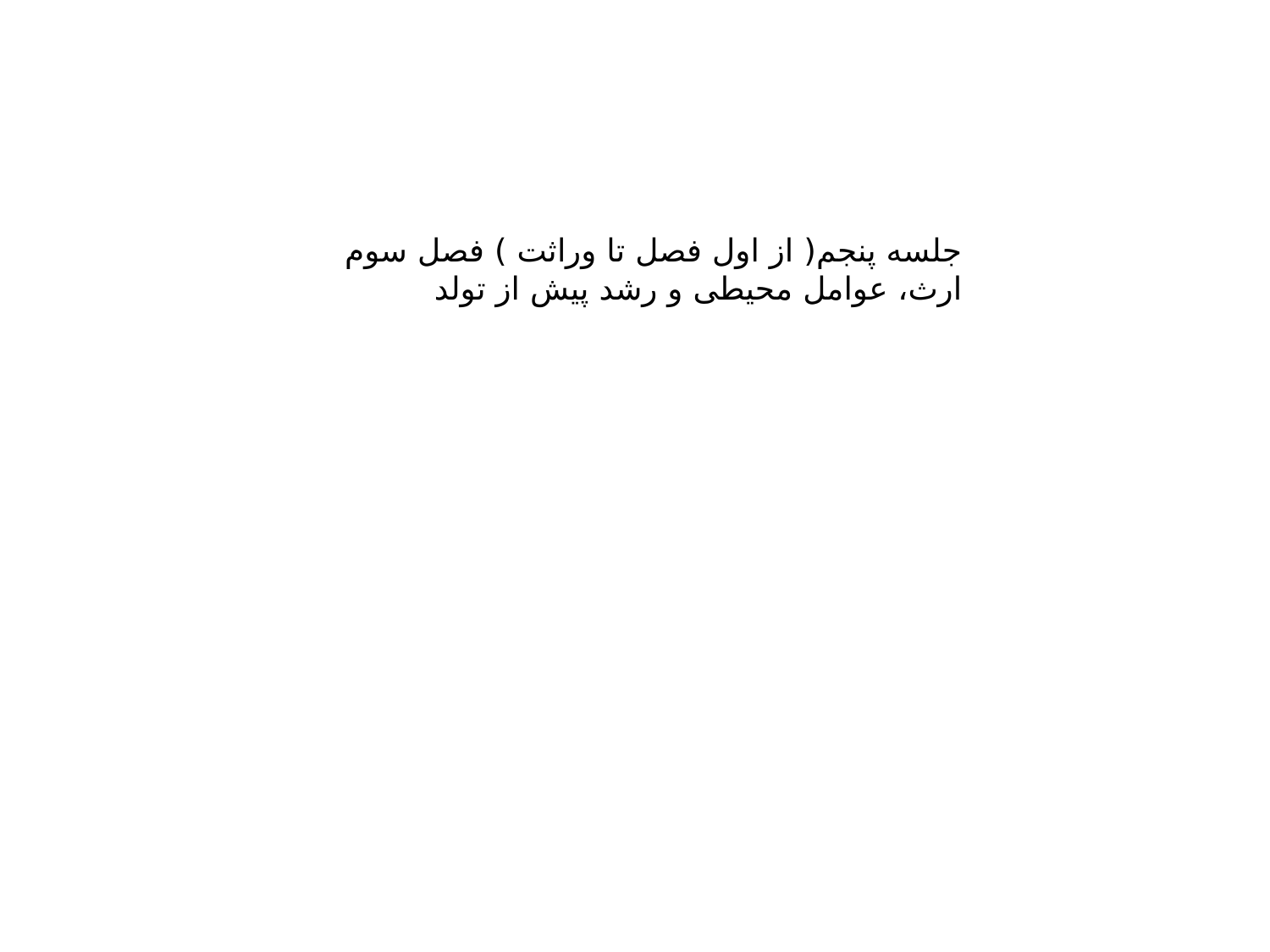

جلسه پنجم( از اول فصل تا وراثت ) فصل سوم ارث، عوامل محیطی و رشد پیش از تولد